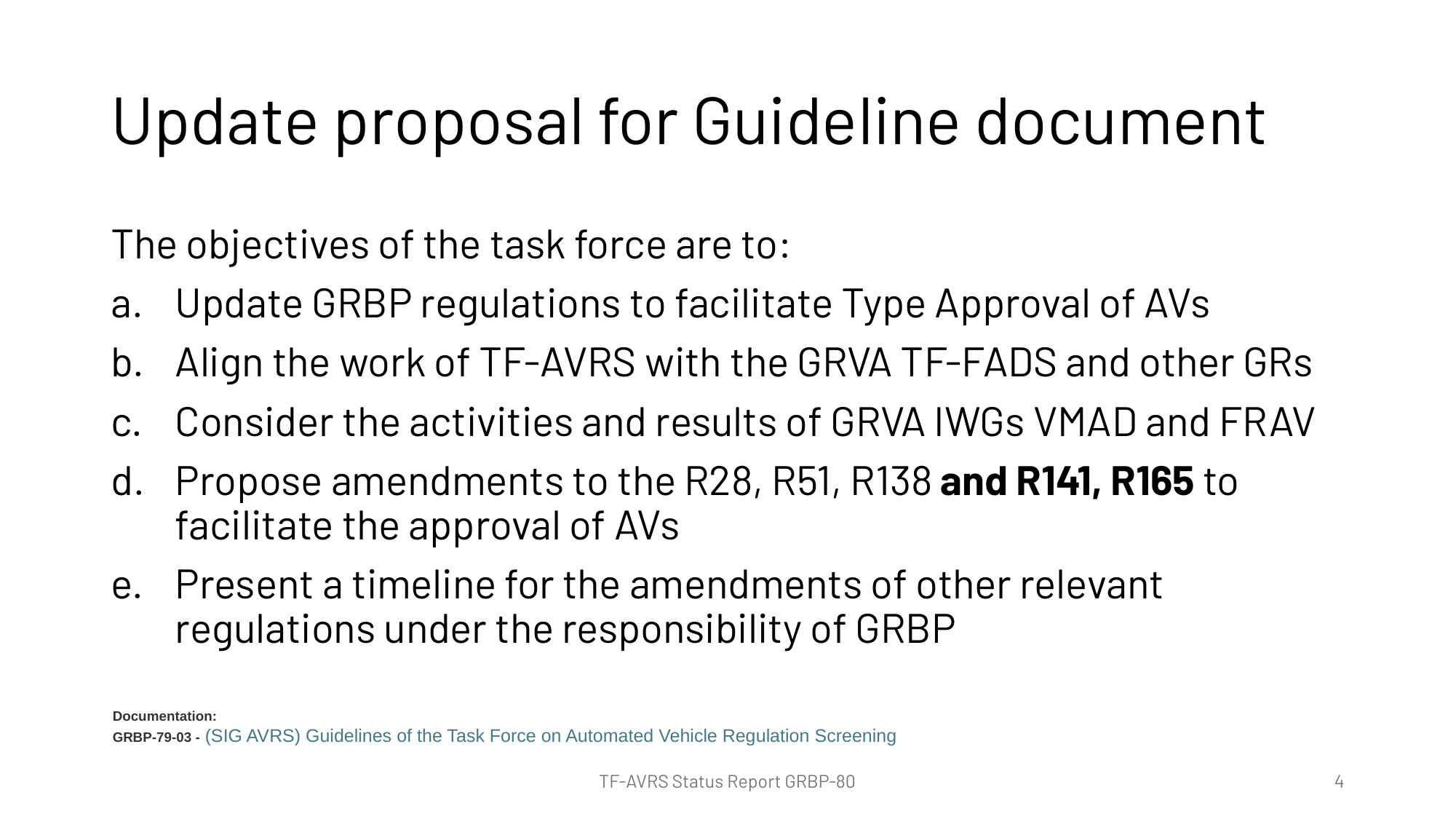

# Update proposal for Guideline document
The objectives of the task force are to:
Update GRBP regulations to facilitate Type Approval of AVs
Align the work of TF-AVRS with the GRVA TF-FADS and other GRs
Consider the activities and results of GRVA IWGs VMAD and FRAV
Propose amendments to the R28, R51, R138 and R141, R165 to facilitate the approval of AVs
Present a timeline for the amendments of other relevant regulations under the responsibility of GRBP

Documentation:
GRBP-79-03 - (SIG AVRS) Guidelines of the Task Force on Automated Vehicle Regulation Screening
TF-AVRS Status Report GRBP-80
4